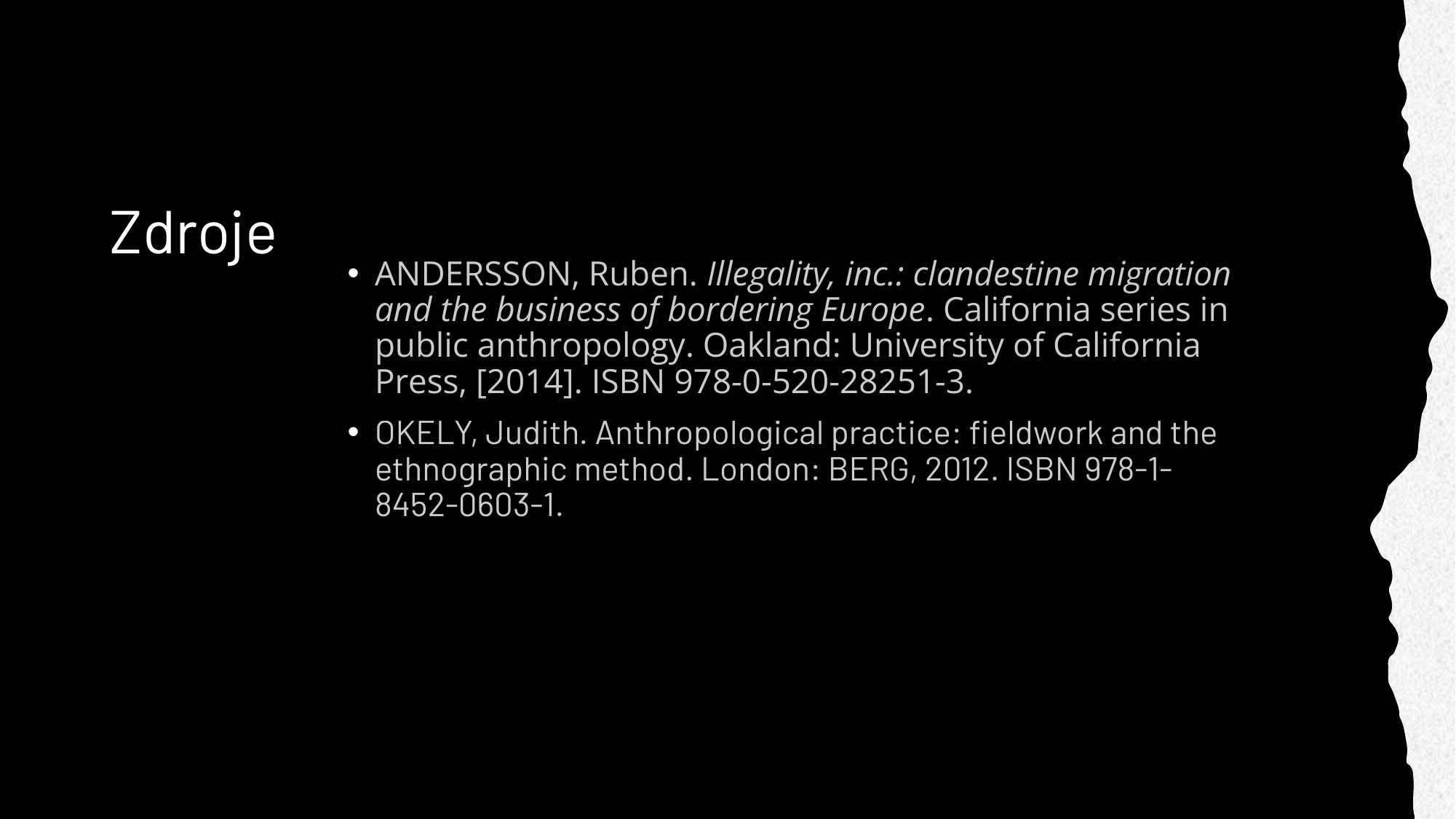

# Zdroje

ANDERSSON, Ruben. Illegality, inc.: clandestine migration and the business of bordering Europe. California series in public anthropology. Oakland: University of California Press, [2014]. ISBN 978-0-520-28251-3.
OKELY, Judith. Anthropological practice: fieldwork and the ethnographic method. London: BERG, 2012. ISBN 978-1-8452-0603-1.